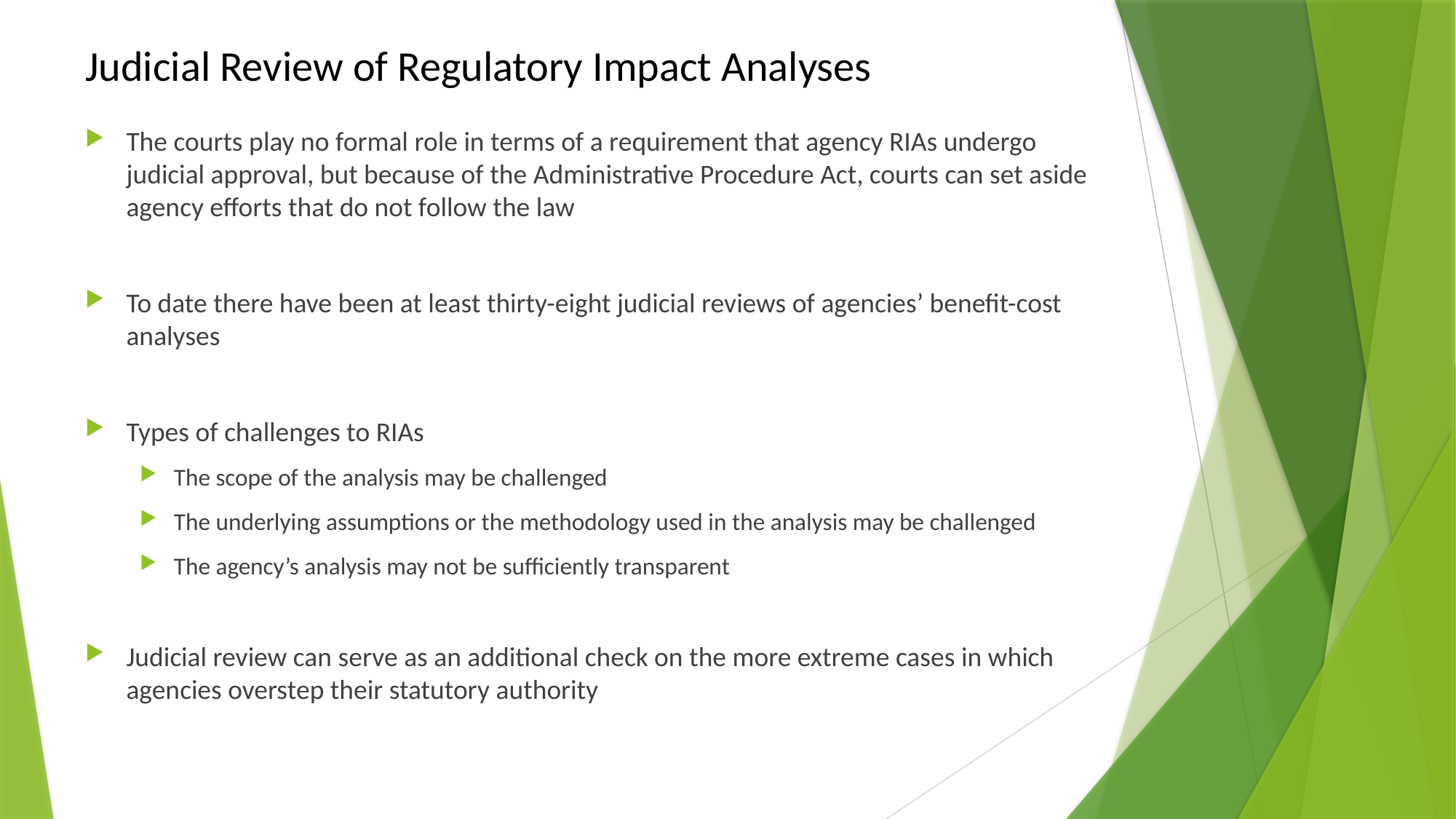

# Judicial Review of Regulatory Impact Analyses
The courts play no formal role in terms of a requirement that agency RIAs undergo judicial approval, but because of the Administrative Procedure Act, courts can set aside agency efforts that do not follow the law

To date there have been at least thirty-eight judicial reviews of agencies’ benefit-cost analyses

Types of challenges to RIAs
The scope of the analysis may be challenged
The underlying assumptions or the methodology used in the analysis may be challenged
The agency’s analysis may not be sufficiently transparent

Judicial review can serve as an additional check on the more extreme cases in which agencies overstep their statutory authority